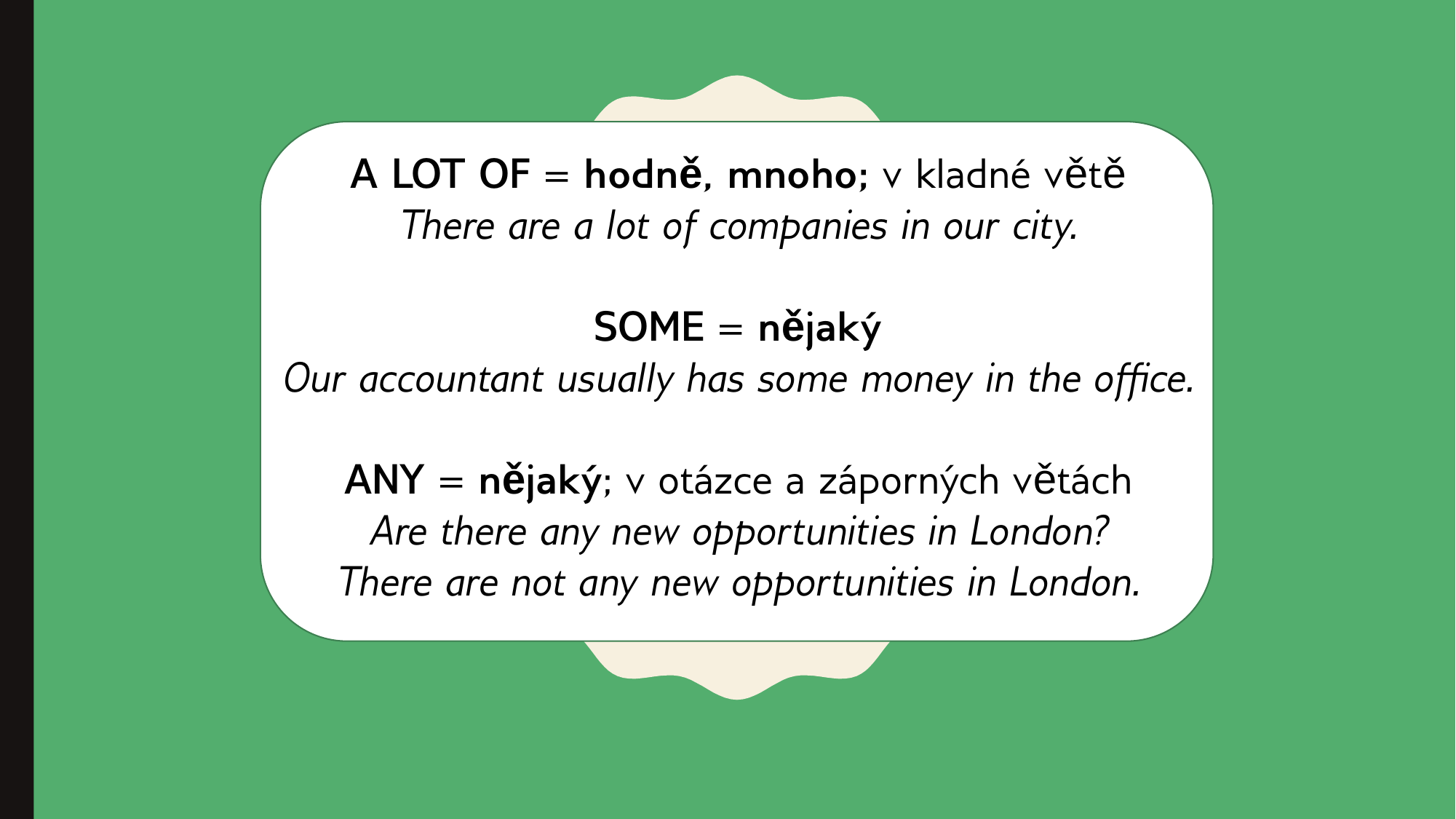

A LOT OF = hodně, mnoho; v kladné větě
There are a lot of companies in our city.

SOME = nějaký
Our accountant usually has some money in the office.

ANY = nějaký; v otázce a záporných větách
Are there any new opportunities in London?
There are not any new opportunities in London.